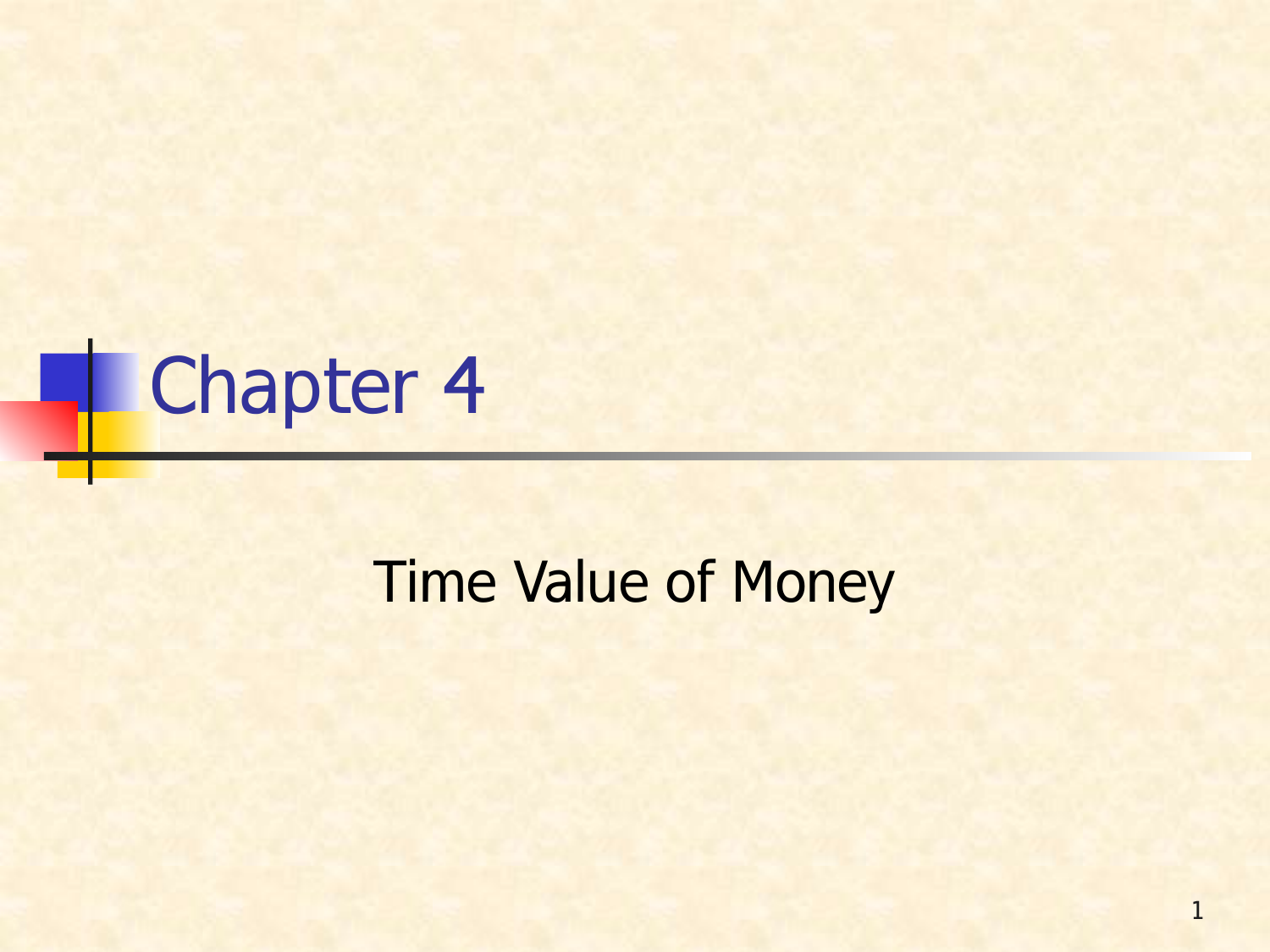

# Chapter 4
Time Value of Money
1